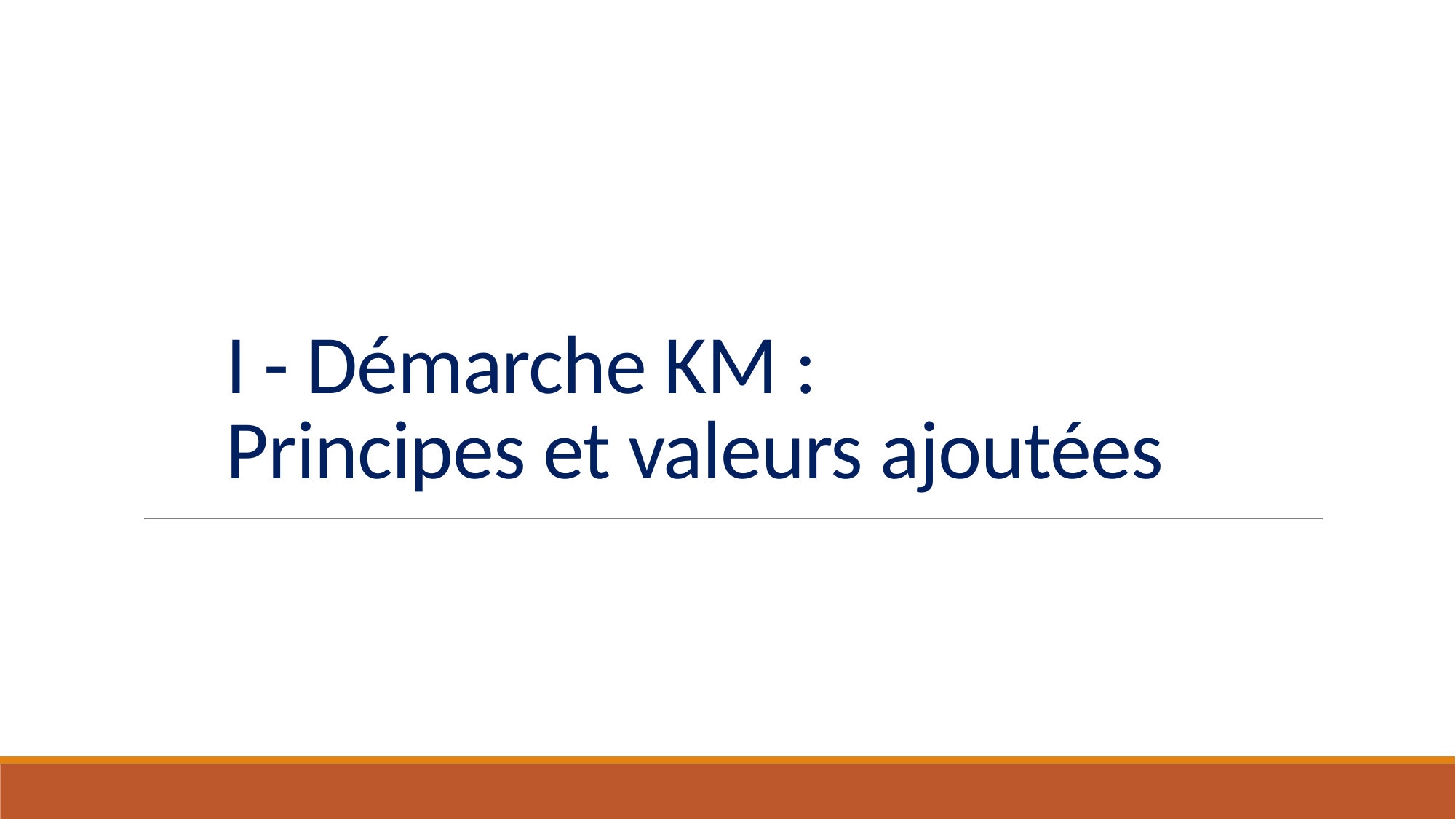

# I - Démarche KM : Principes et valeurs ajoutées